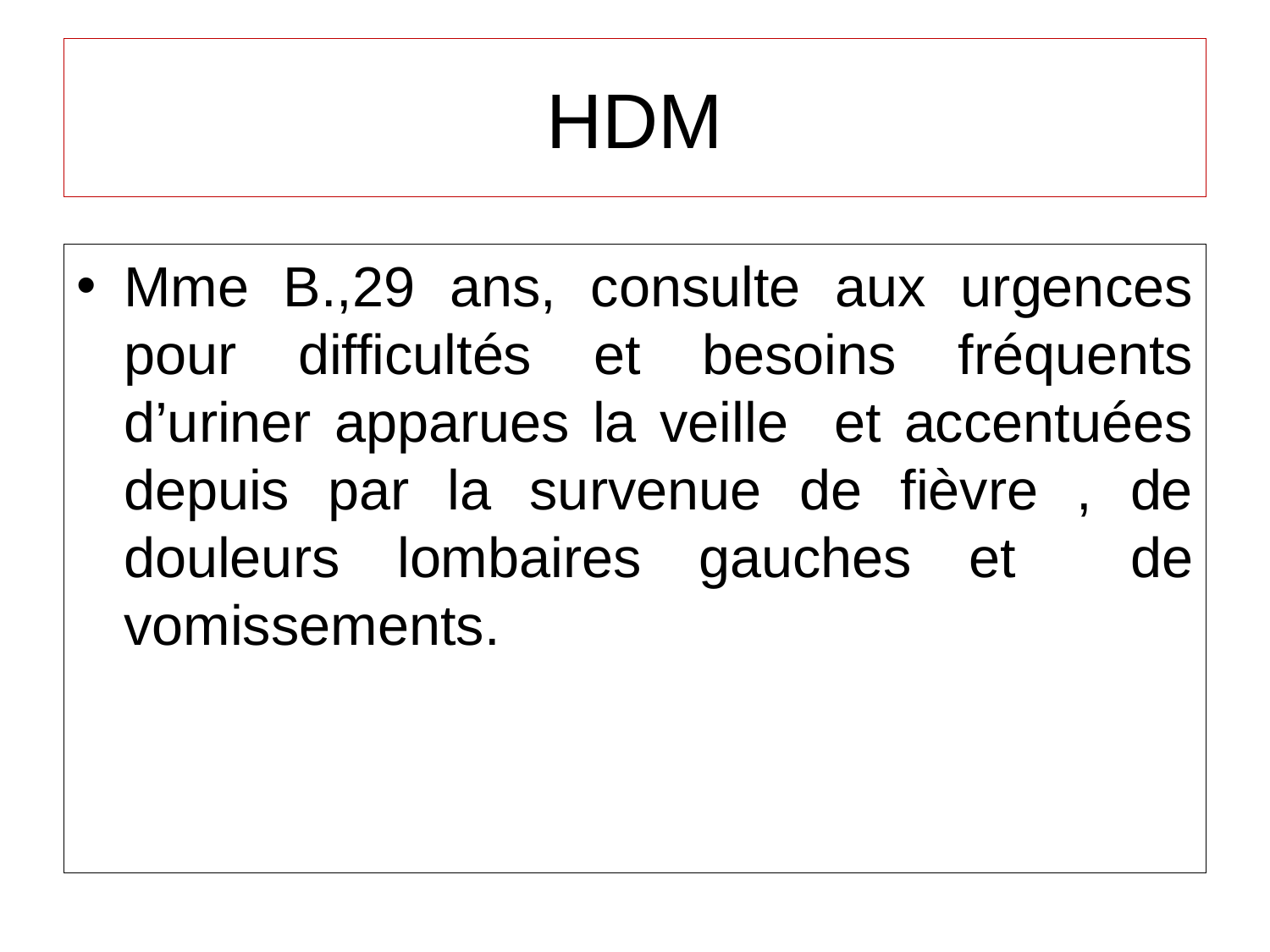

# HDM
Mme B.,29 ans, consulte aux urgences pour difficultés et besoins fréquents d’uriner apparues la veille  et accentuées depuis par la survenue de fièvre , de douleurs lombaires gauches et  de vomissements.